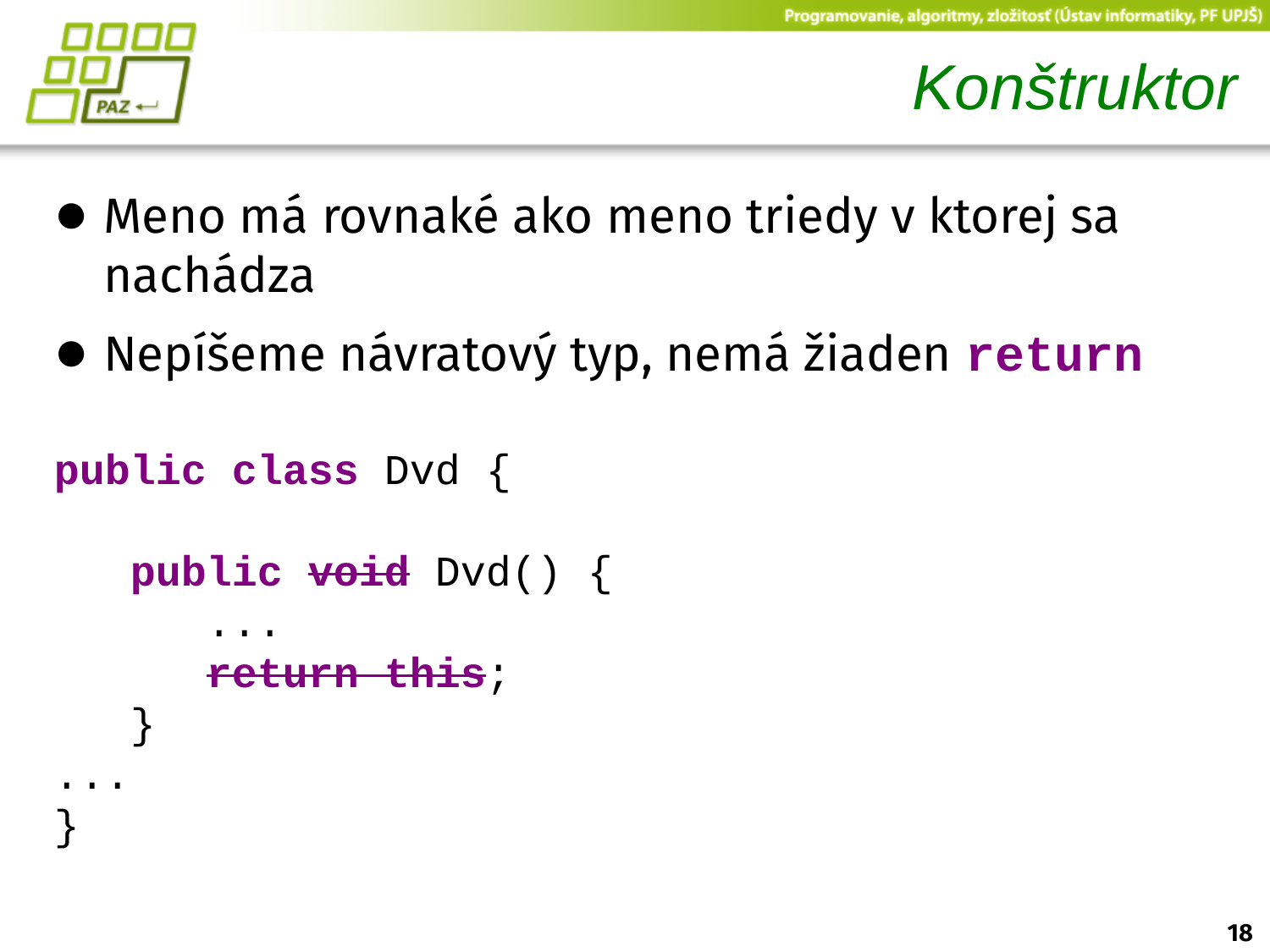

# Konštruktor
Meno má rovnaké ako meno triedy v ktorej sa nachádza
Nepíšeme návratový typ, nemá žiaden return

public class Dvd {

   public void Dvd() {
      ...
      return this;
   }
...
}